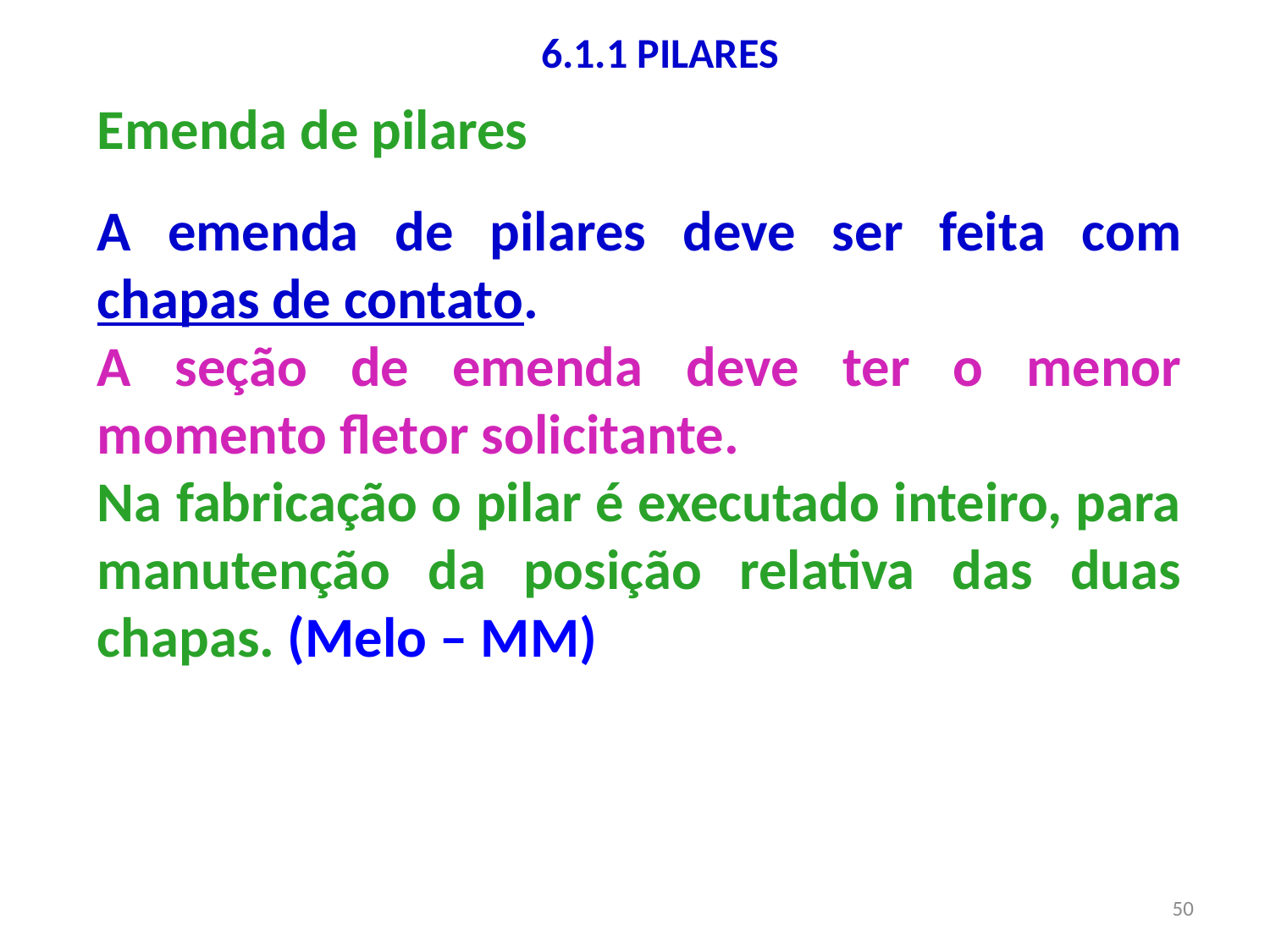

6.1.1 PILARES
Emenda de pilares

A emenda de pilares deve ser feita com chapas de contato.
A seção de emenda deve ter o menor momento fletor solicitante.
Na fabricação o pilar é executado inteiro, para manutenção da posição relativa das duas chapas. (Melo – MM)
50